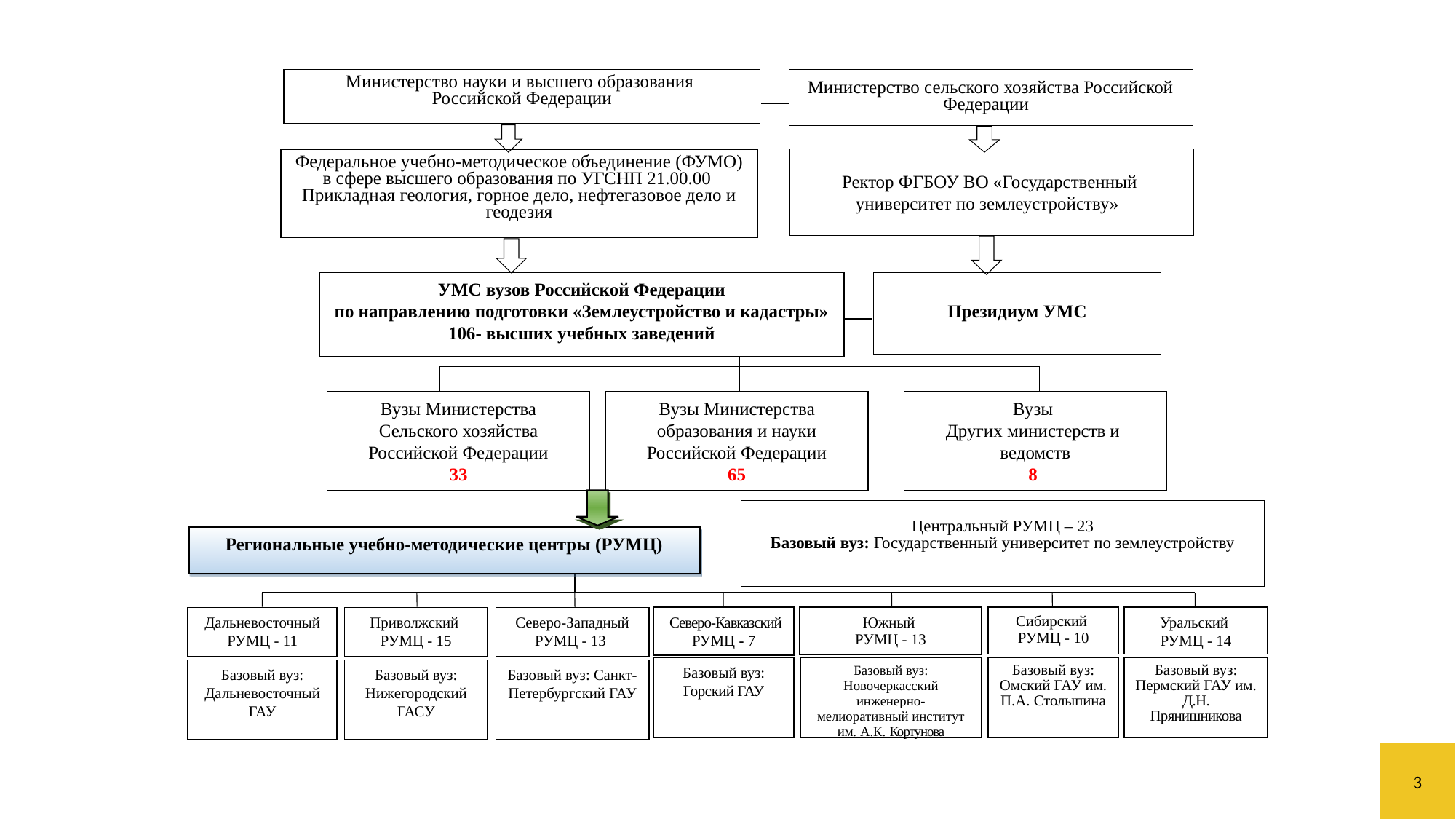

Министерство науки и высшего образования
Российской Федерации
Министерство сельского хозяйства Российской Федерации

Ректор ФГБОУ ВО «Государственный
университет по землеустройству»
Федеральное учебно-методическое объединение (ФУМО) в сфере высшего образования по УГСНП 21.00.00
Прикладная геология, горное дело, нефтегазовое дело и геодезия

УМС вузов Российской Федерации
по направлению подготовки «Землеустройство и кадастры»
106- высших учебных заведений

Президиум УМС

Вузы Министерства
Сельского хозяйства
Российской Федерации
33
Вузы Министерства
образования и науки
Российской Федерации
65
Вузы
Других министерств и
ведомств
8

Центральный РУМЦ – 23
Базовый вуз: Государственный университет по землеустройству

Региональные учебно-методические центры (РУМЦ)
 Северо-Кавказский РУМЦ - 7

Южный
РУМЦ - 13

Сибирский
РУМЦ - 10

Уральский
РУМЦ - 14

Дальневосточный РУМЦ - 11

Приволжский
РУМЦ - 15

Северо-Западный
РУМЦ - 13

Базовый вуз: Новочеркасский инженерно-мелиоративный институт им. А.К. Кортунова

Базовый вуз:
Горский ГАУ

Базовый вуз: Омский ГАУ им. П.А. Столыпина

Базовый вуз: Пермский ГАУ им. Д.Н. Прянишникова

Базовый вуз:
Дальневосточный ГАУ

Базовый вуз:
Нижегородский ГАСУ

Базовый вуз: Санкт-Петербургский ГАУ

3
3